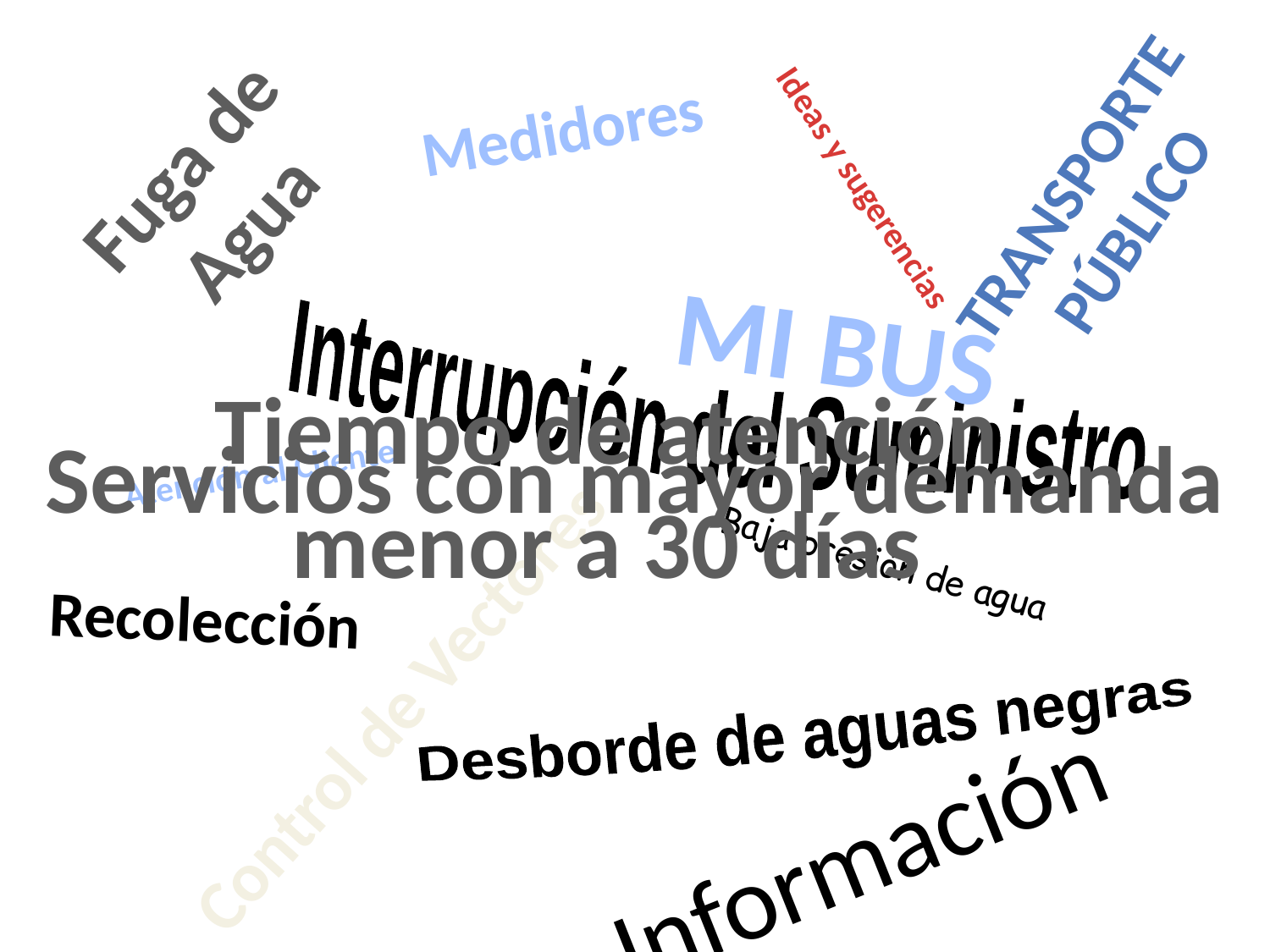

Medidores
Fuga de Agua
Transporte Público
Ideas y sugerencias
MI BUS
Interrupción del Suministro
Tiempo de atención menor a 30 días
Servicios con mayor demanda
Atención al Cliente
Baja presión de agua
Recolección
Control de Vectores
Desborde de aguas negras
Información